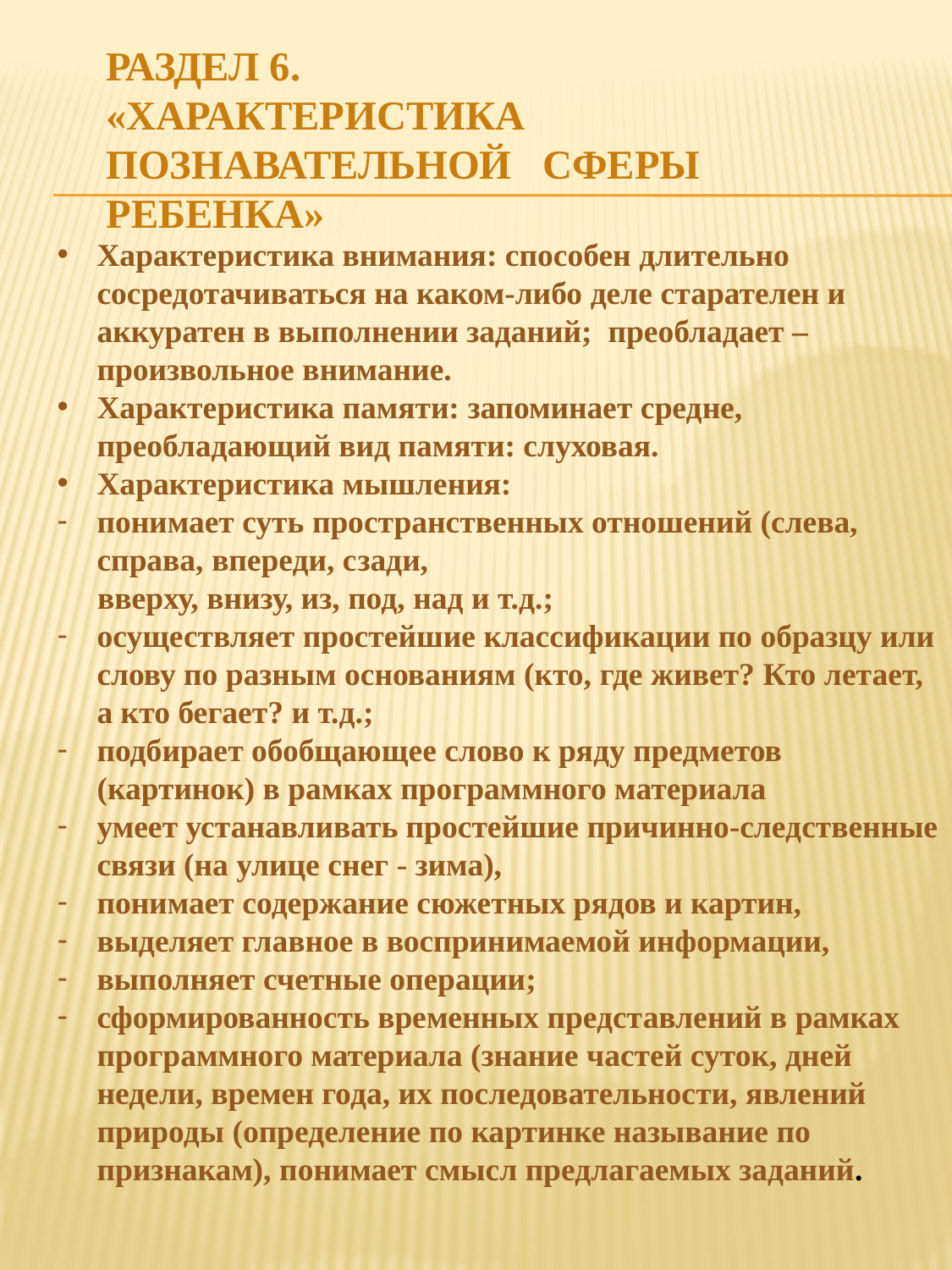

# Раздел 6. «Характеристика познавательной   сферы ребенка»
Характеристика внимания: способен длительно сосредотачиваться на каком-либо деле старателен и аккуратен в выполнении заданий;  преобладает – произвольное внимание.
Характеристика памяти: запоминает средне, преобладающий вид памяти: слуховая.
Характеристика мышления:
понимает суть пространственных отношений (слева, справа, впереди, сзади,
     вверху, внизу, из, под, над и т.д.;
осуществляет простейшие классификации по образцу или слову по разным основаниям (кто, где живет? Кто летает, а кто бегает? и т.д.;
подбирает обобщающее слово к ряду предметов (картинок) в рамках программного материала
умеет устанавливать простейшие причинно-следственные связи (на улице снег - зима),
понимает содержание сюжетных рядов и картин,
выделяет главное в воспринимаемой информации,
выполняет счетные операции;
сформированность временных представлений в рамках программного материала (знание частей суток, дней недели, времен года, их последовательности, явлений природы (определение по картинке называние по признакам), понимает смысл предлагаемых заданий.